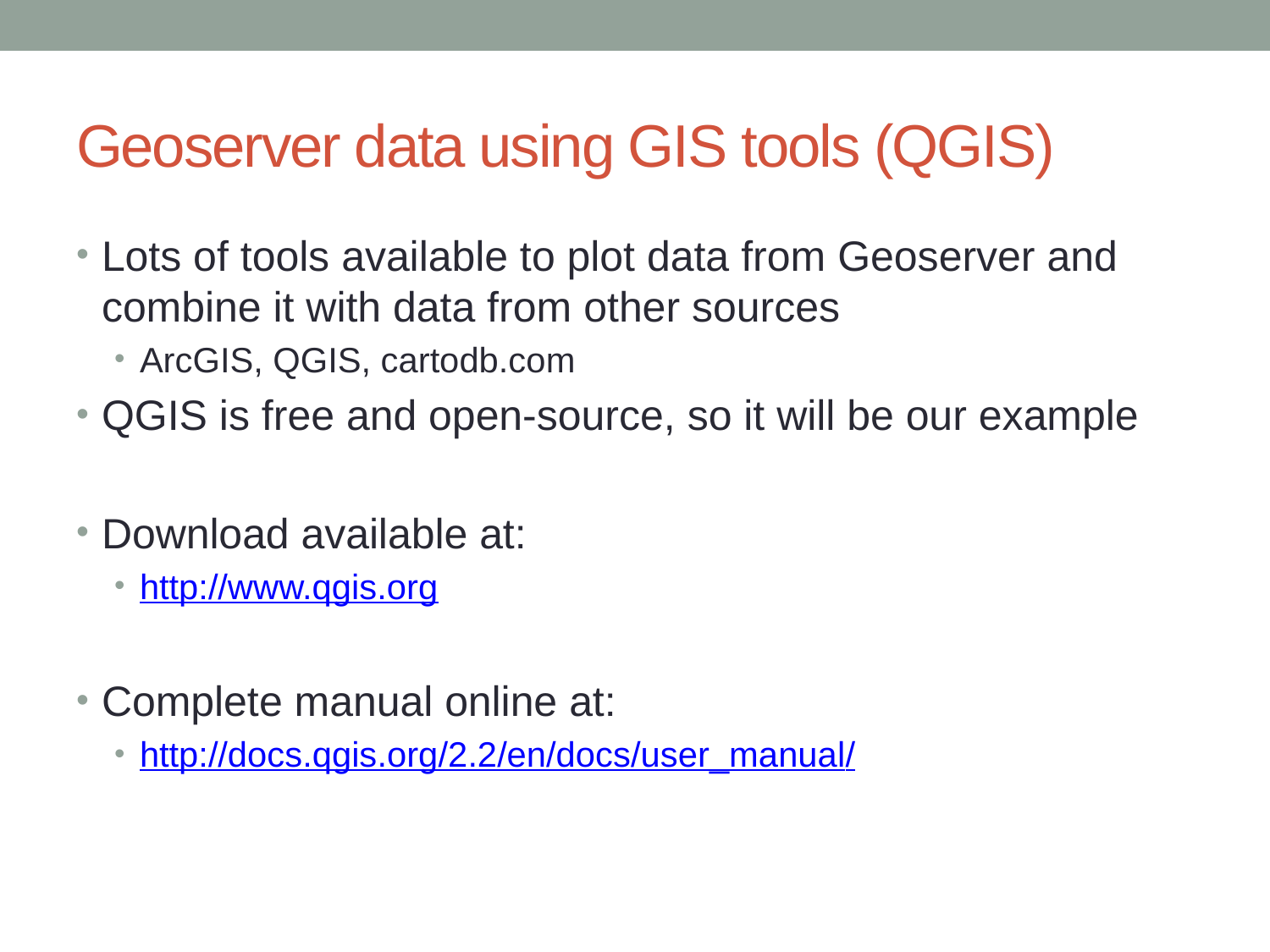

# Geoserver data using GIS tools (QGIS)
Lots of tools available to plot data from Geoserver and combine it with data from other sources
ArcGIS, QGIS, cartodb.com
QGIS is free and open-source, so it will be our example

Download available at:
http://www.qgis.org

Complete manual online at:
http://docs.qgis.org/2.2/en/docs/user_manual/